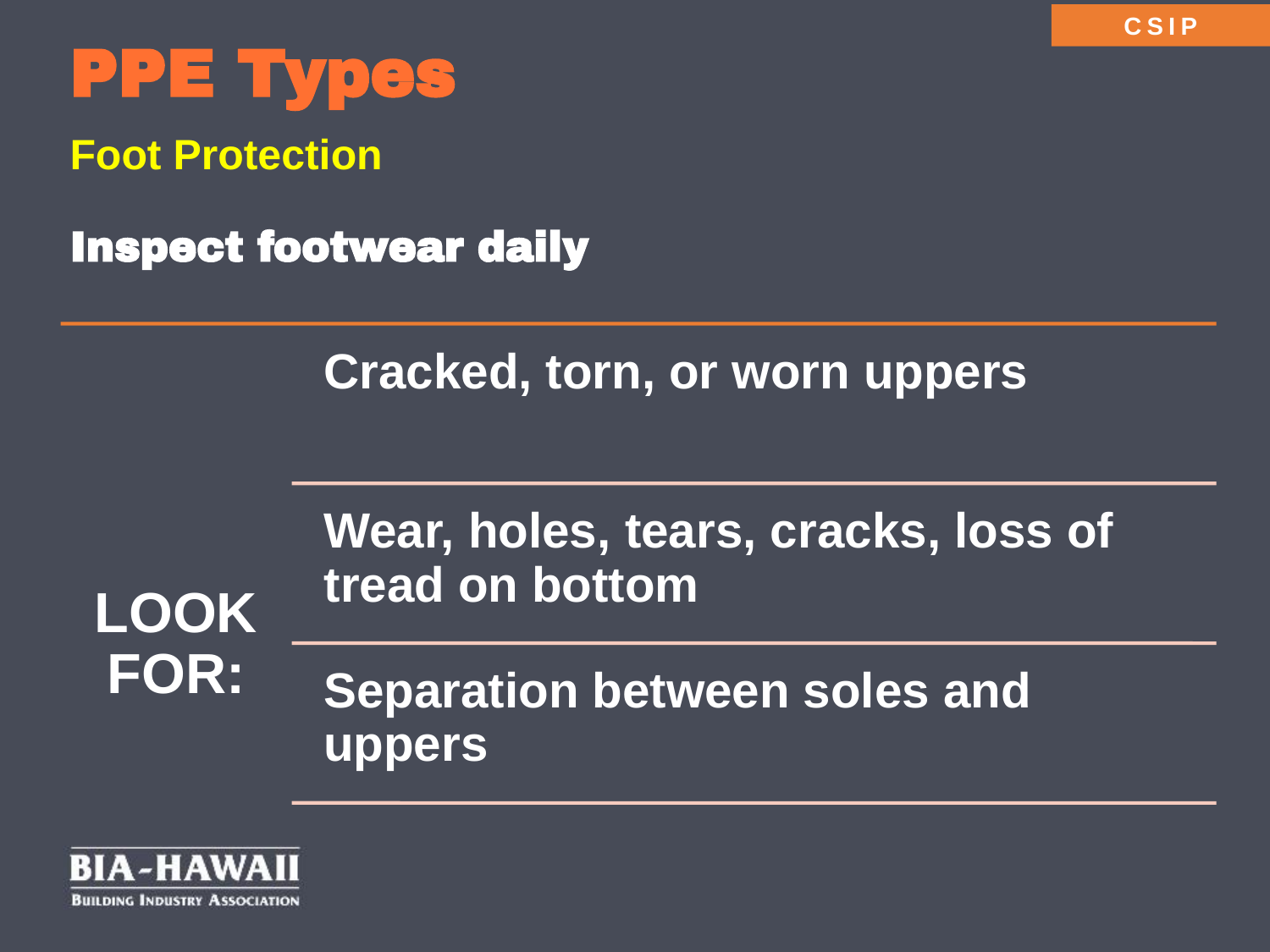

PPE Types
Foot Protection
Inspect footwear daily
                                            LOOK FOR:
Cracked, torn, or worn uppers
Wear, holes, tears, cracks, loss of tread on bottom
Separation between soles and uppers